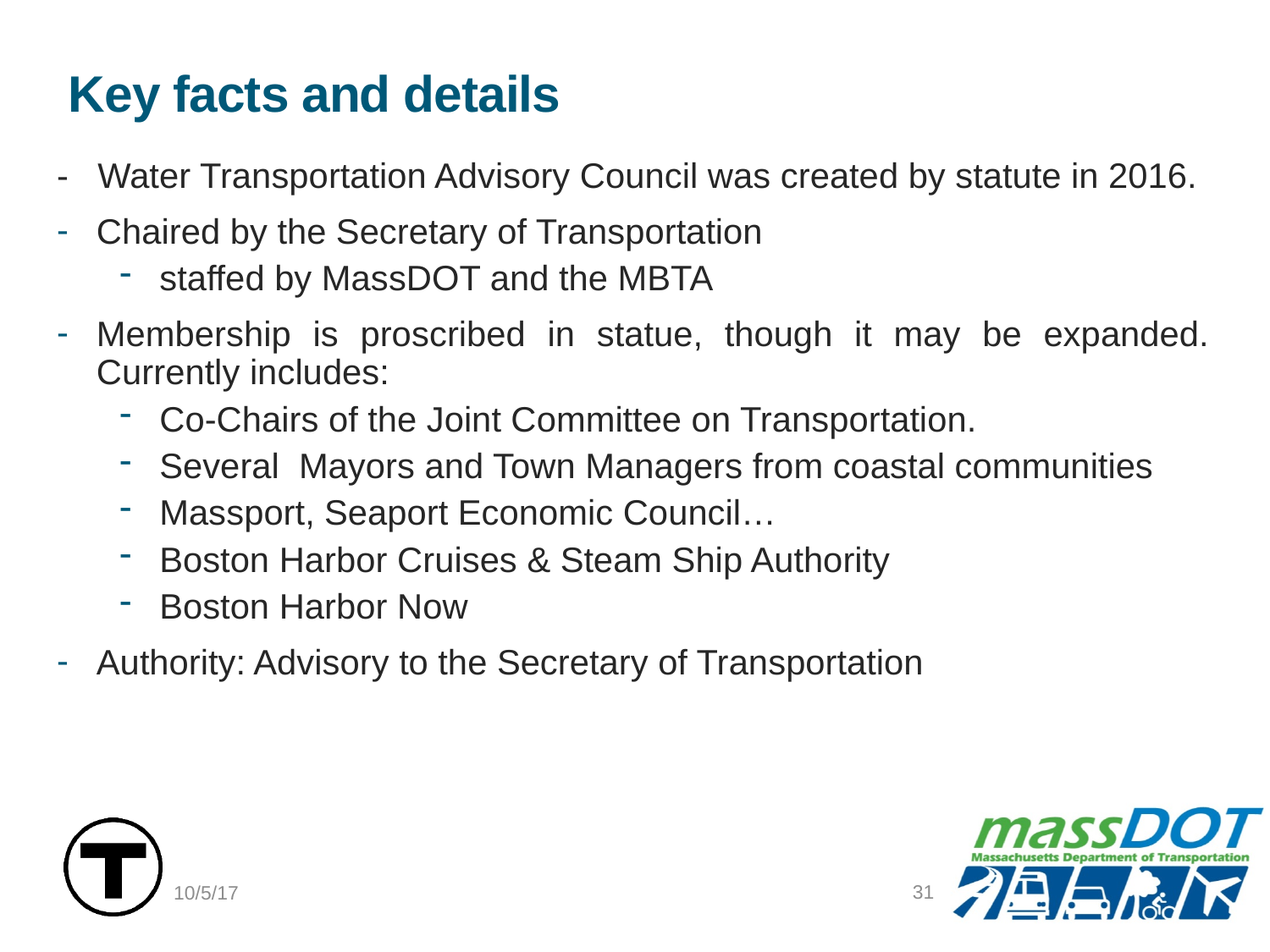

# Key facts and details
-   Water Transportation Advisory Council was created by statute in 2016.
Chaired by the Secretary of Transportation
staffed by MassDOT and the MBTA
Membership is proscribed in statue, though it may be expanded. Currently includes:
Co-Chairs of the Joint Committee on Transportation.
Several  Mayors and Town Managers from coastal communities
Massport, Seaport Economic Council…
Boston Harbor Cruises & Steam Ship Authority
Boston Harbor Now
Authority: Advisory to the Secretary of Transportation

The Council is advices the Secretary
31
10/5/17